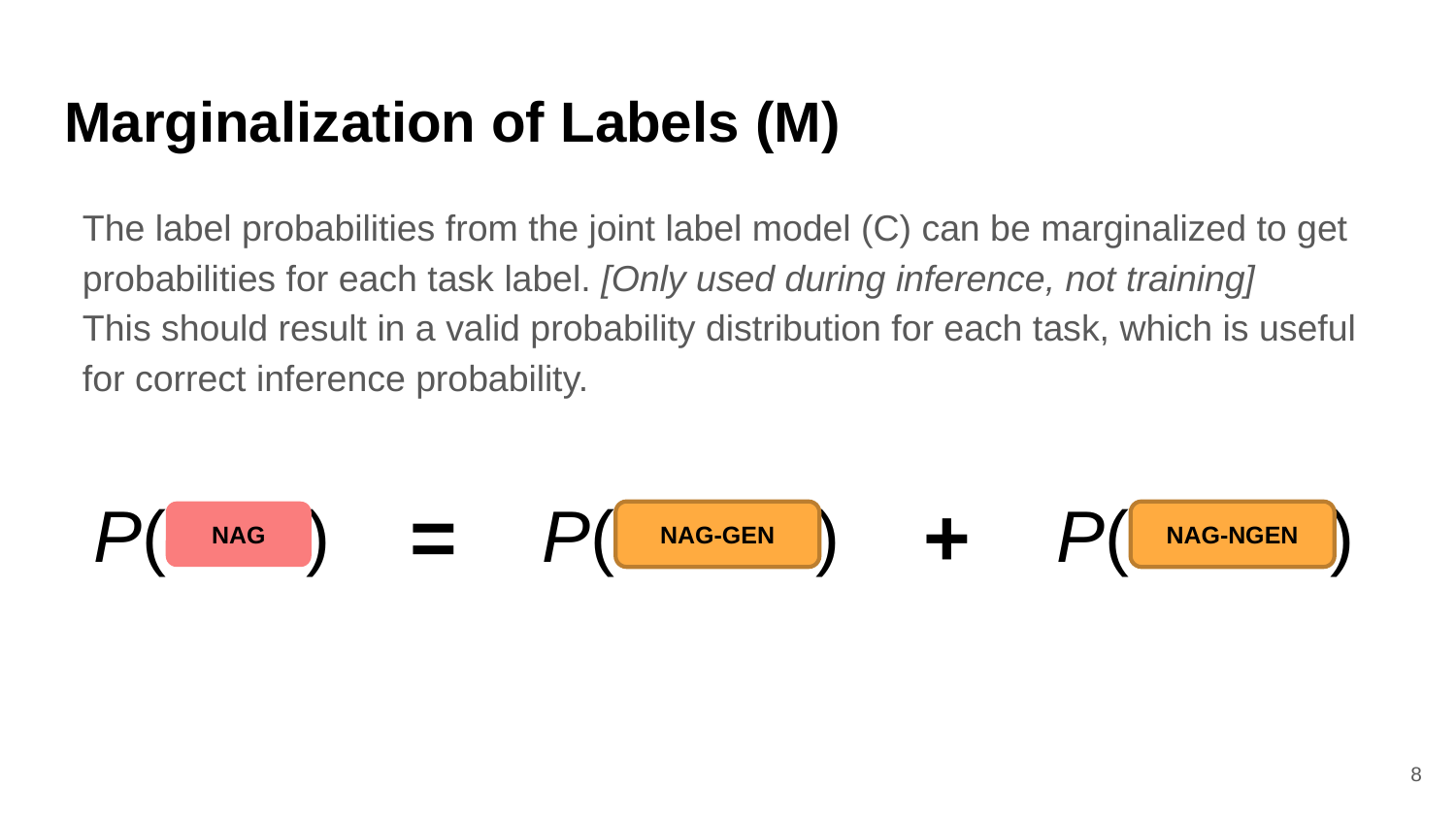

# Marginalization of Labels (M)
The label probabilities from the joint label model (C) can be marginalized to get probabilities for each task label. [Only used during inference, not training]
This should result in a valid probability distribution for each task, which is useful for correct inference probability.
=
+
P(       )
NAG
P(          )
NAG-GEN
P(          )
NAG-NGEN
8